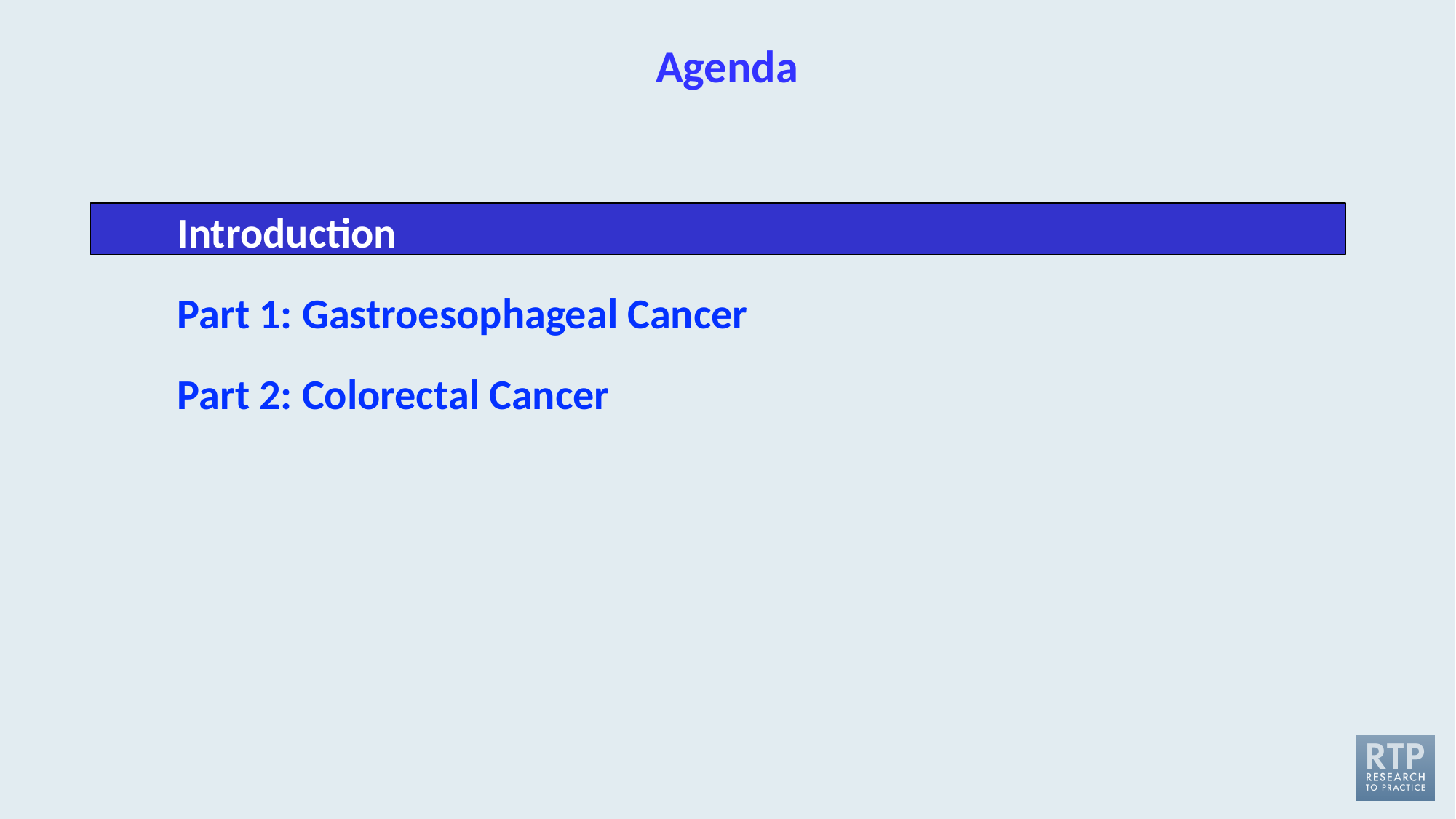

# Agenda

Introduction
Part 1: Gastroesophageal Cancer
Part 2: Colorectal Cancer